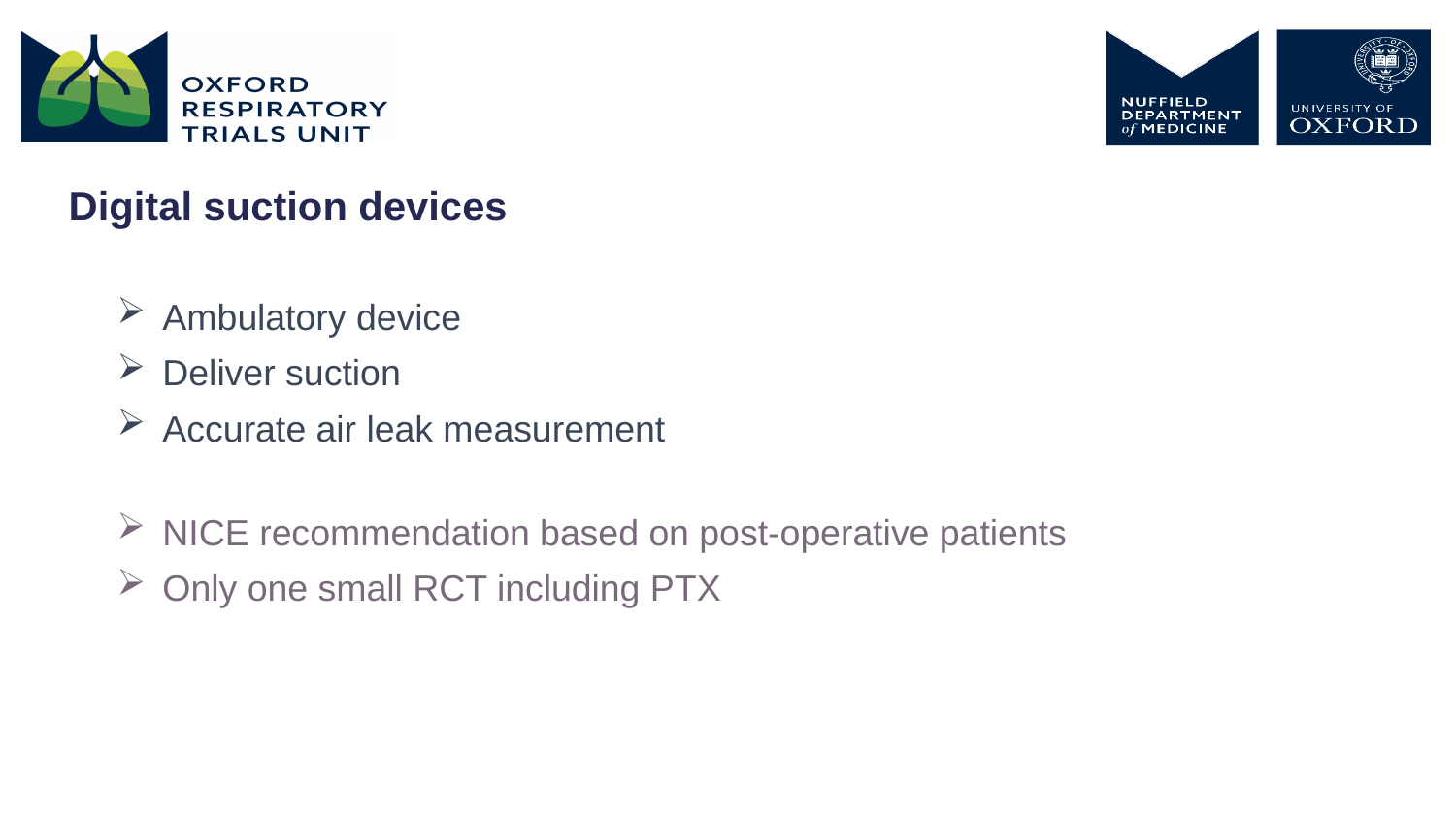

Digital suction devices

Ambulatory device
Deliver suction
Accurate air leak measurement
NICE recommendation based on post-operative patients
Only one small RCT including PTX